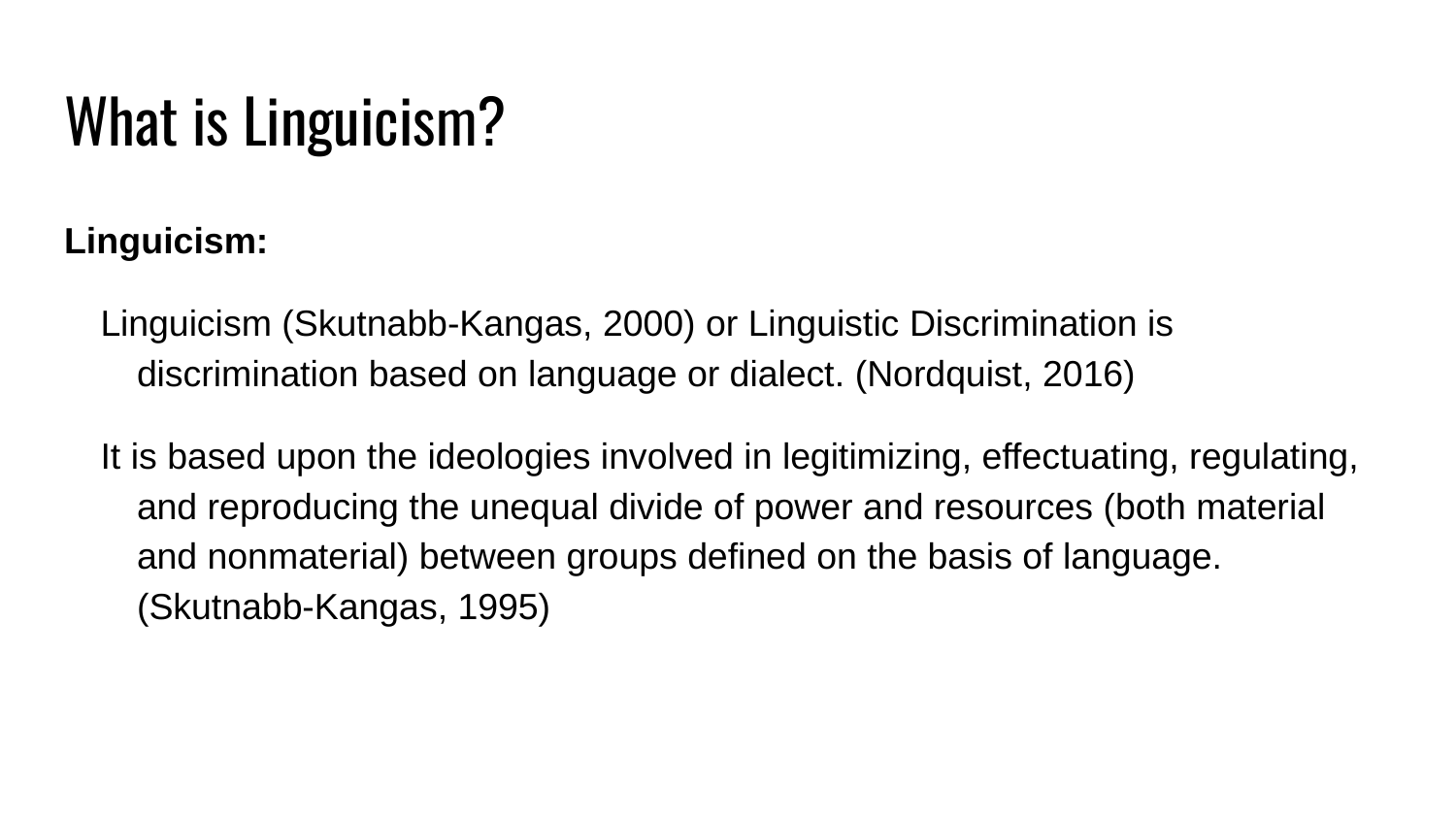

# What is Linguicism?
Linguicism:
Linguicism (Skutnabb-Kangas, 2000) or Linguistic Discrimination is discrimination based on language or dialect. (Nordquist, 2016)
It is based upon the ideologies involved in legitimizing, effectuating, regulating, and reproducing the unequal divide of power and resources (both material and nonmaterial) between groups defined on the basis of language. (Skutnabb-Kangas, 1995)